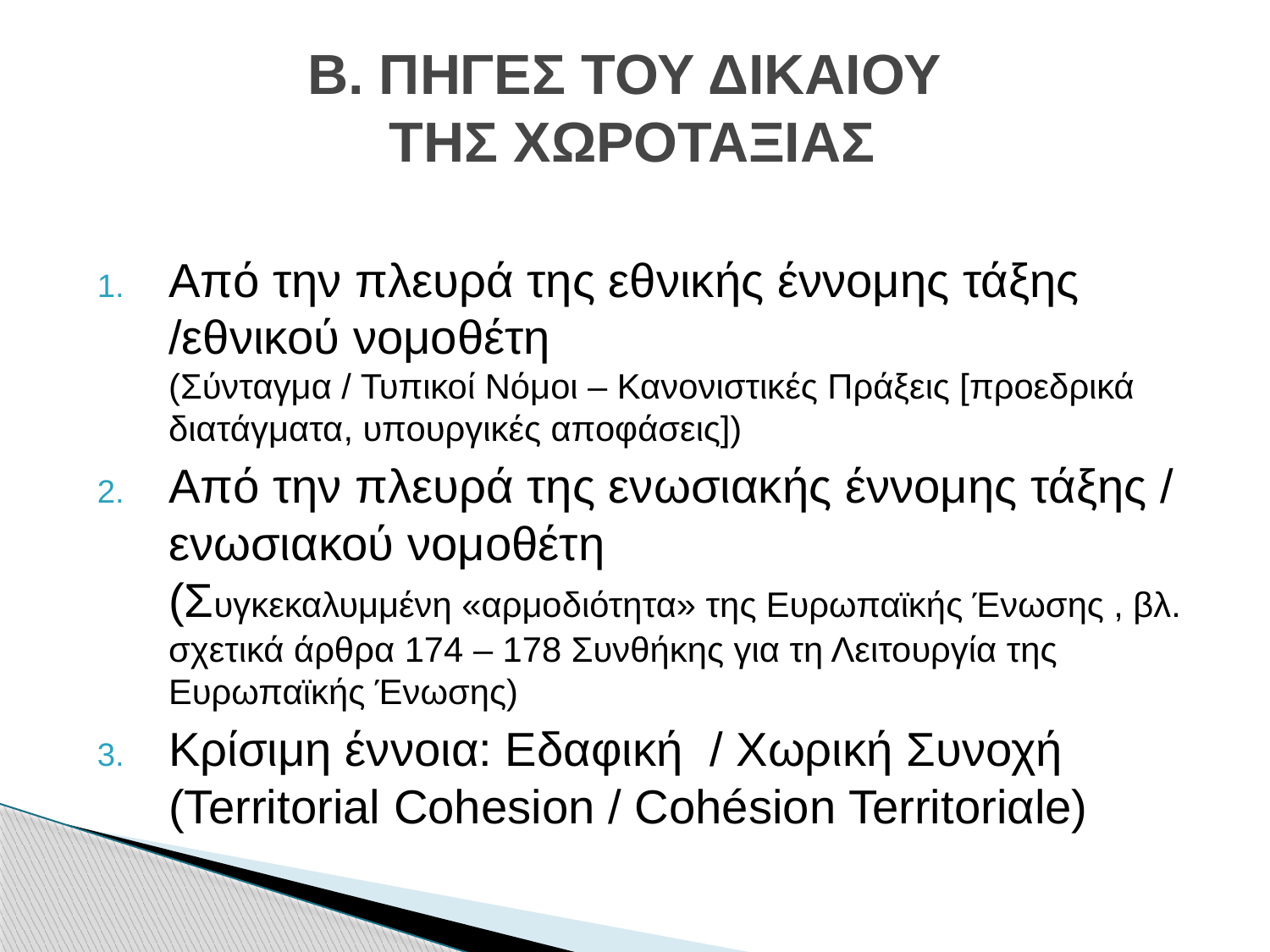

# Β. ΠΗΓΕΣ ΤΟΥ ΔΙΚΑΙΟΥ ΤΗΣ ΧΩΡΟΤΑΞΙΑΣ
Από την πλευρά της εθνικής έννομης τάξης /εθνικού νομοθέτη
(Σύνταγμα / Τυπικοί Νόμοι – Κανονιστικές Πράξεις [προεδρικά διατάγματα, υπουργικές αποφάσεις])
Από την πλευρά της ενωσιακής έννομης τάξης / ενωσιακού νομοθέτη
(Συγκεκαλυμμένη «αρμοδιότητα» της Ευρωπαϊκής Ένωσης , βλ. σχετικά άρθρα 174 – 178 Συνθήκης για τη Λειτουργία της Ευρωπαϊκής Ένωσης)
Κρίσιμη έννοια: Εδαφική  / Χωρική Συνοχή
(Territorial Cohesion / Cohésion Territoriαle)